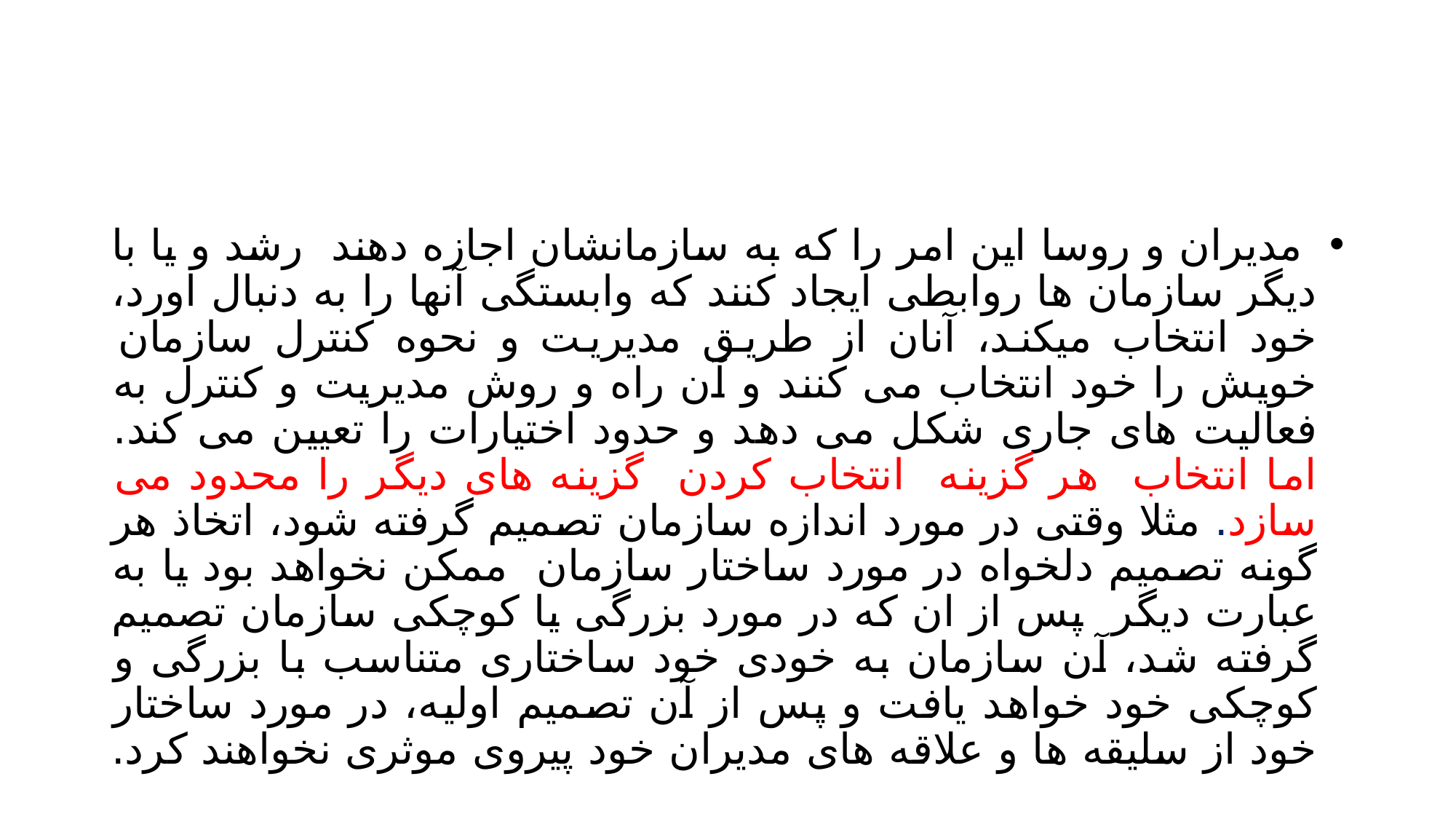

#
 مدیران و روسا این امر را که به سازمانشان اجازه دهند  رشد و یا با دیگر سازمان ها روابطی ایجاد کنند که وابستگی آنها را به دنبال اورد، خود انتخاب میکند، آنان از طریق مدیریت و نحوه کنترل سازمان خویش را خود انتخاب می کنند و آن راه و روش مدیریت و کنترل به فعالیت های جاری شکل می دهد و حدود اختیارات را تعیین می کند. اما انتخاب  هر گزینه  انتخاب کردن  گزینه های دیگر را محدود می سازد. مثلا وقتی در مورد اندازه سازمان تصمیم گرفته شود، اتخاذ هر گونه تصمیم دلخواه در مورد ساختار سازمان  ممکن نخواهد بود یا به عبارت دیگر  پس از ان که در مورد بزرگی یا کوچکی سازمان تصمیم گرفته شد، آن سازمان به خودی خود ساختاری متناسب با بزرگی و کوچکی خود خواهد یافت و پس از آن تصمیم اولیه، در مورد ساختار خود از سلیقه ها و علاقه های مدیران خود پیروی موثری نخواهند کرد.